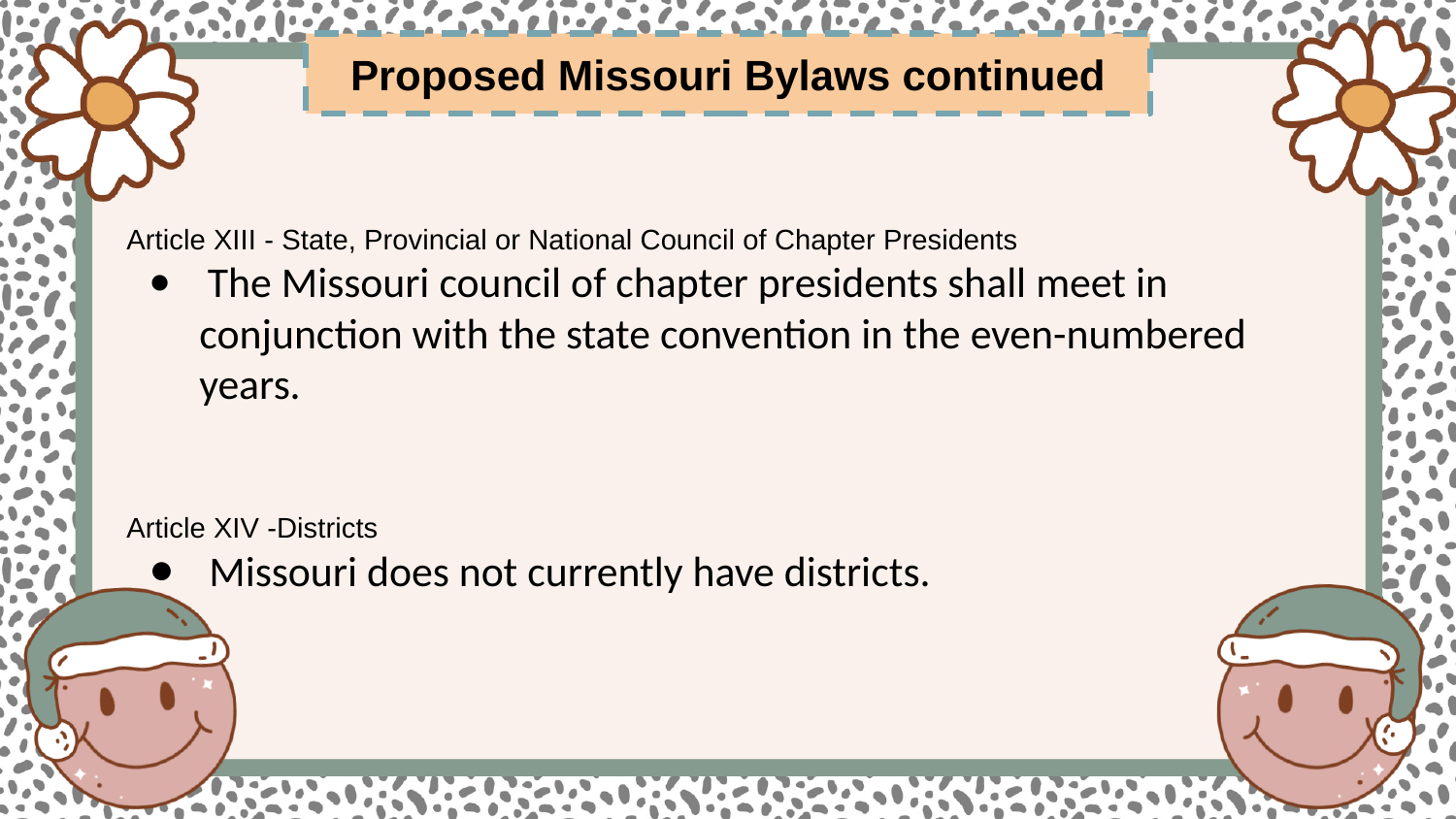

Proposed Missouri Bylaws continued
Article XIII - State, Provincial or National Council of Chapter Presidents
 The Missouri council of chapter presidents shall meet in conjunction with the state convention in the even-numbered years.

Article XIV -Districts
 Missouri does not currently have districts.